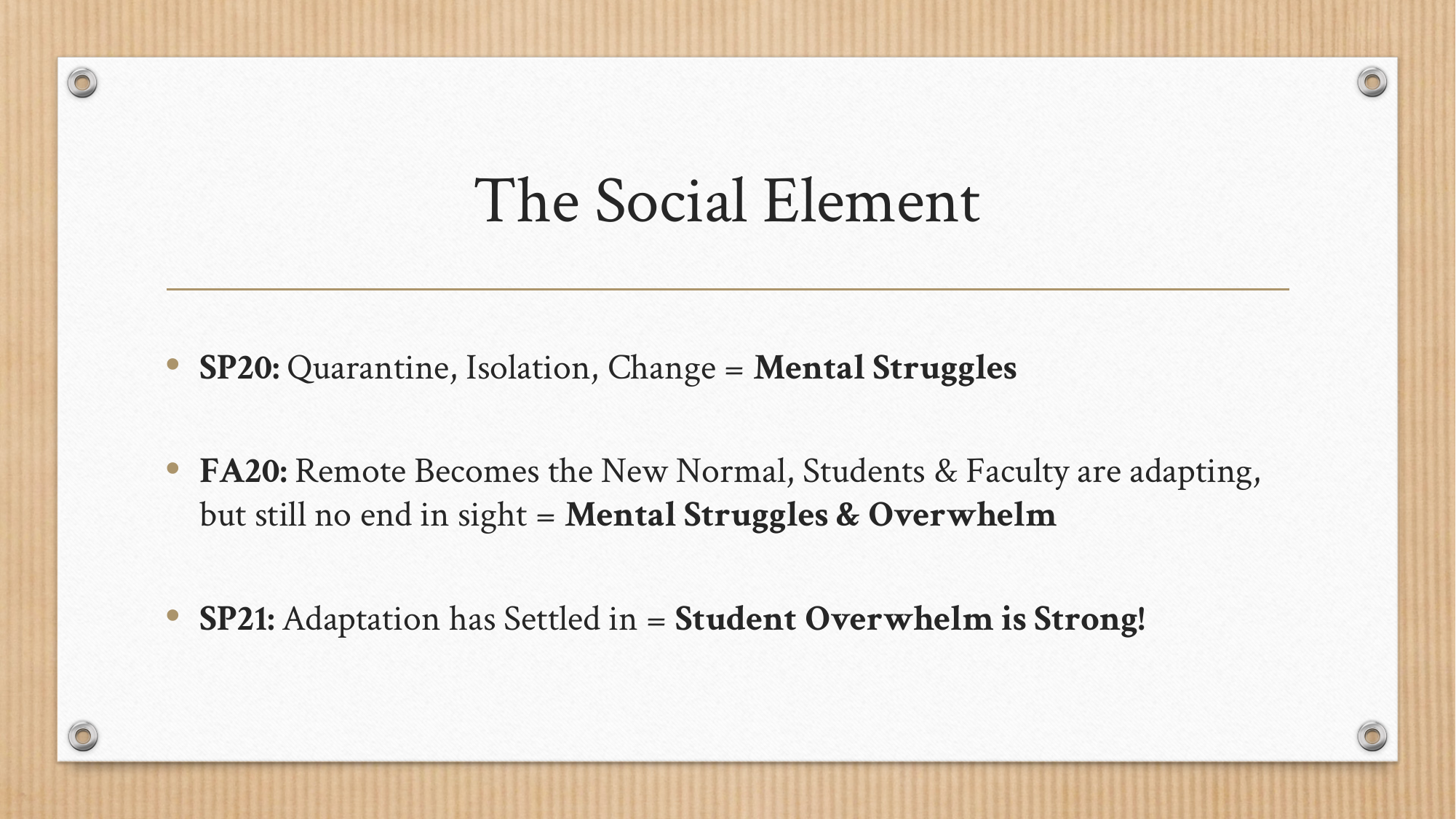

# The Social Element
SP20: Quarantine, Isolation, Change = Mental Struggles
FA20: Remote Becomes the New Normal, Students & Faculty are adapting, but still no end in sight = Mental Struggles & Overwhelm
SP21: Adaptation has Settled in = Student Overwhelm is Strong!